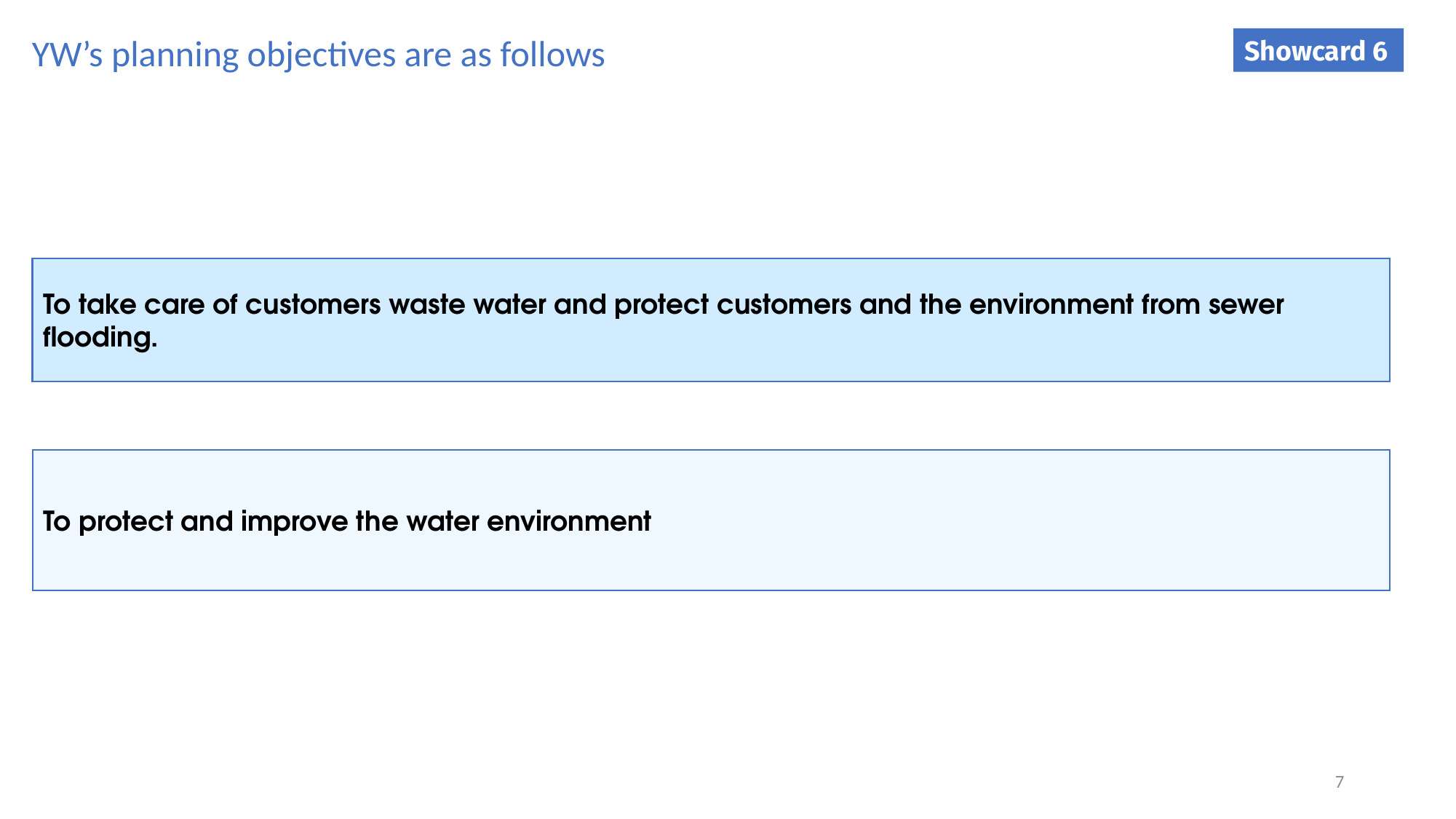

YW’s planning objectives are as follows
Showcard 6
To take care of customers waste water and protect customers and the environment from sewer flooding.
To protect and improve the water environment
7